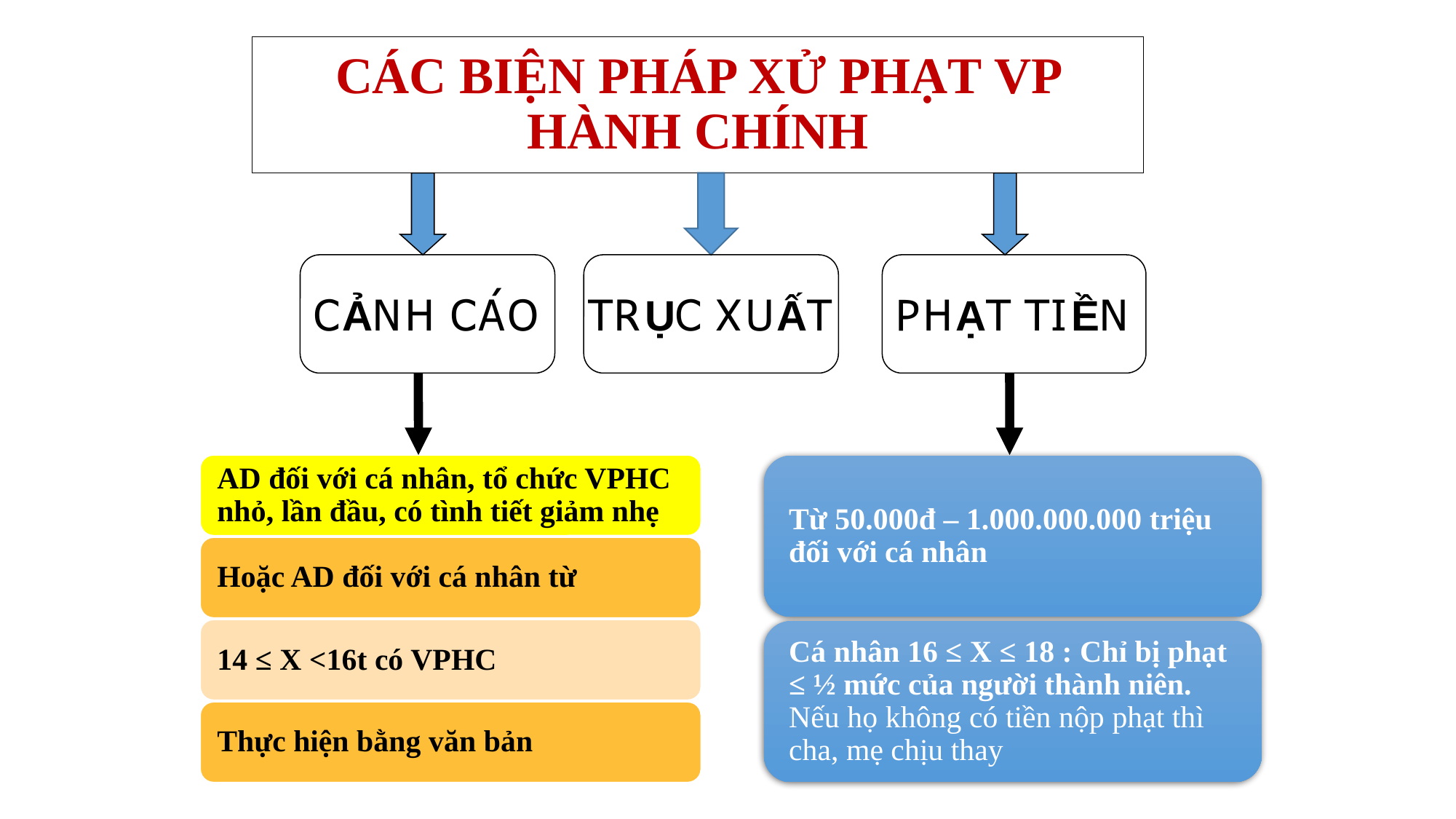

CÁC BIỆN PHÁP XỬ PHẠT VP HÀNH CHÍNH

CẢNH CÁO
TRỤC XUẤT
PHẠT TIỀN

AD đối với cá nhân, tổ chức VPHC nhỏ, lần đầu, có tình tiết giảm nhẹ
Hoặc AD đối với cá nhân từ
14 ≤ X <16t có VPHC
Thực hiện bằng văn bản
Từ 50.000đ – 1.000.000.000 triệu đối với cá nhân
Cá nhân 16 ≤ X ≤ 18 : Chỉ bị phạt ≤ ½ mức của người thành niên. Nếu họ không có tiền nộp phạt thì cha, mẹ chịu thay